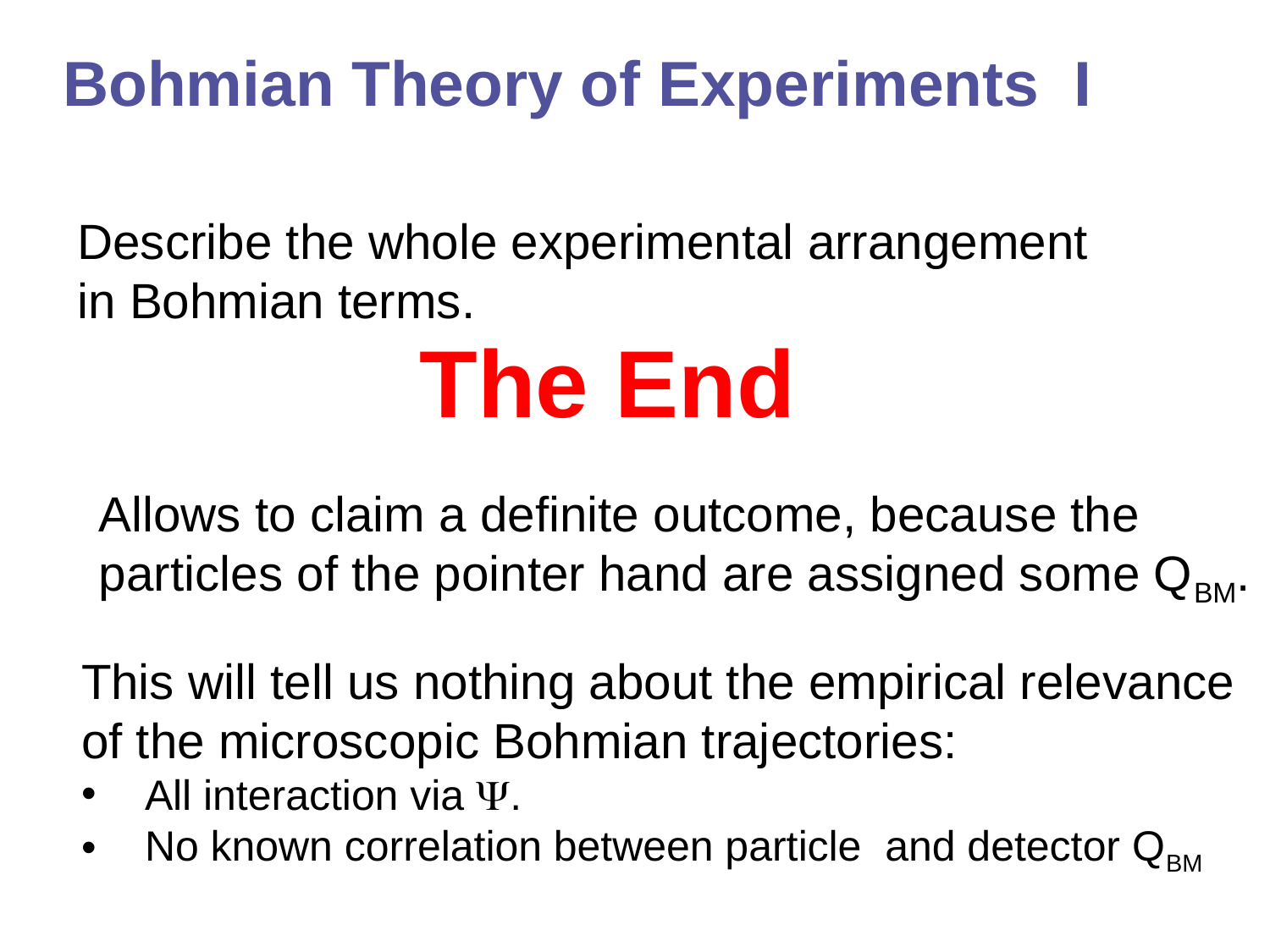

Bohmian Theory of Experiments  I
Describe the whole experimental arrangement
in Bohmian terms.
The End
Allows to claim a definite outcome, because the
particles of the pointer hand are assigned some QBM.
This will tell us nothing about the empirical relevance
of the microscopic Bohmian trajectories:
All interaction via Ψ.
No known correlation between particle  and detector QBM